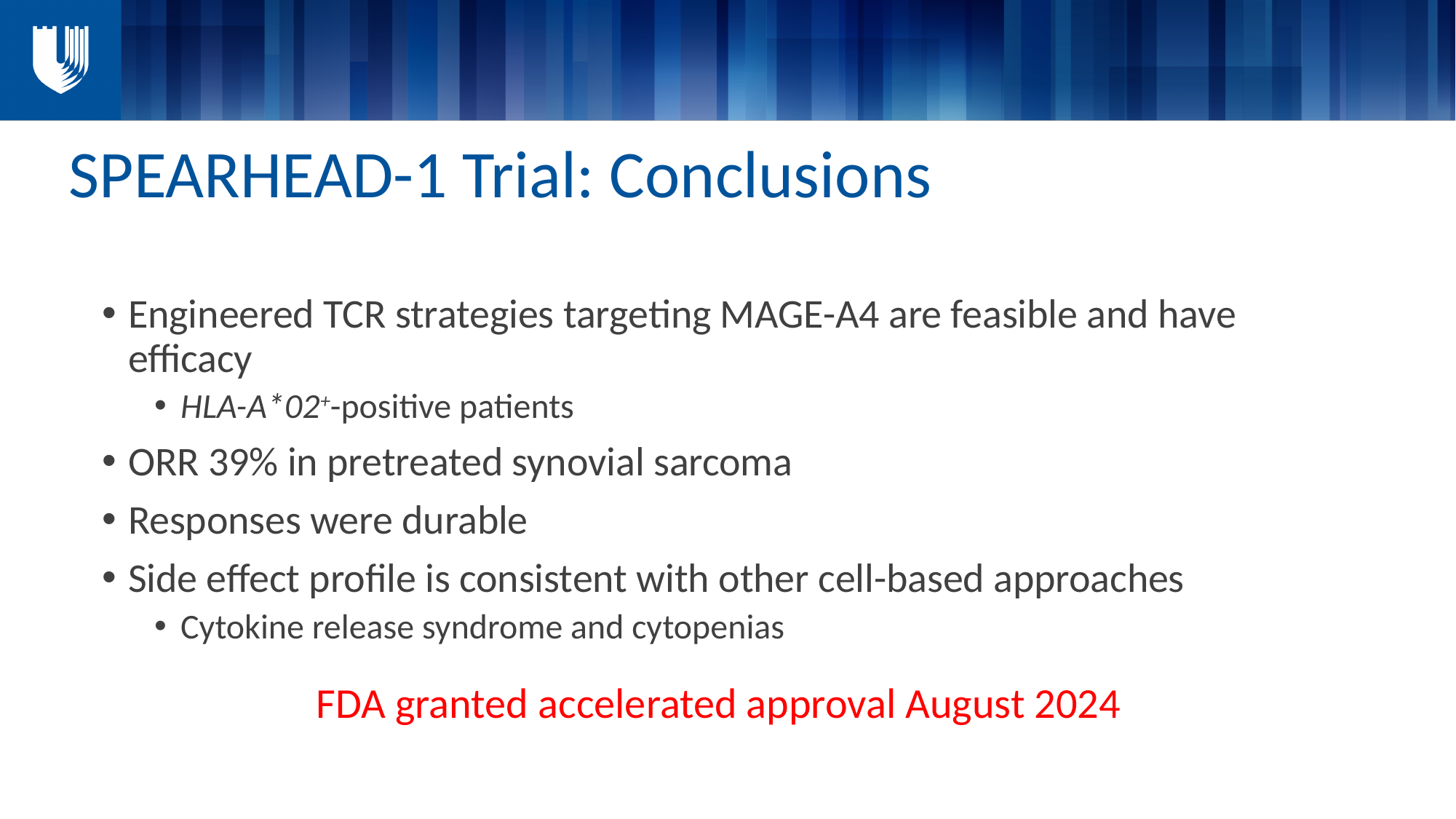

# SPEARHEAD-1 Trial: Conclusions
Engineered TCR strategies targeting MAGE-A4 are feasible and have efficacy
HLA-A*02+-positive patients
ORR 39% in pretreated synovial sarcoma
Responses were durable
Side effect profile is consistent with other cell-based approaches
Cytokine release syndrome and cytopenias
FDA granted accelerated approval August 2024